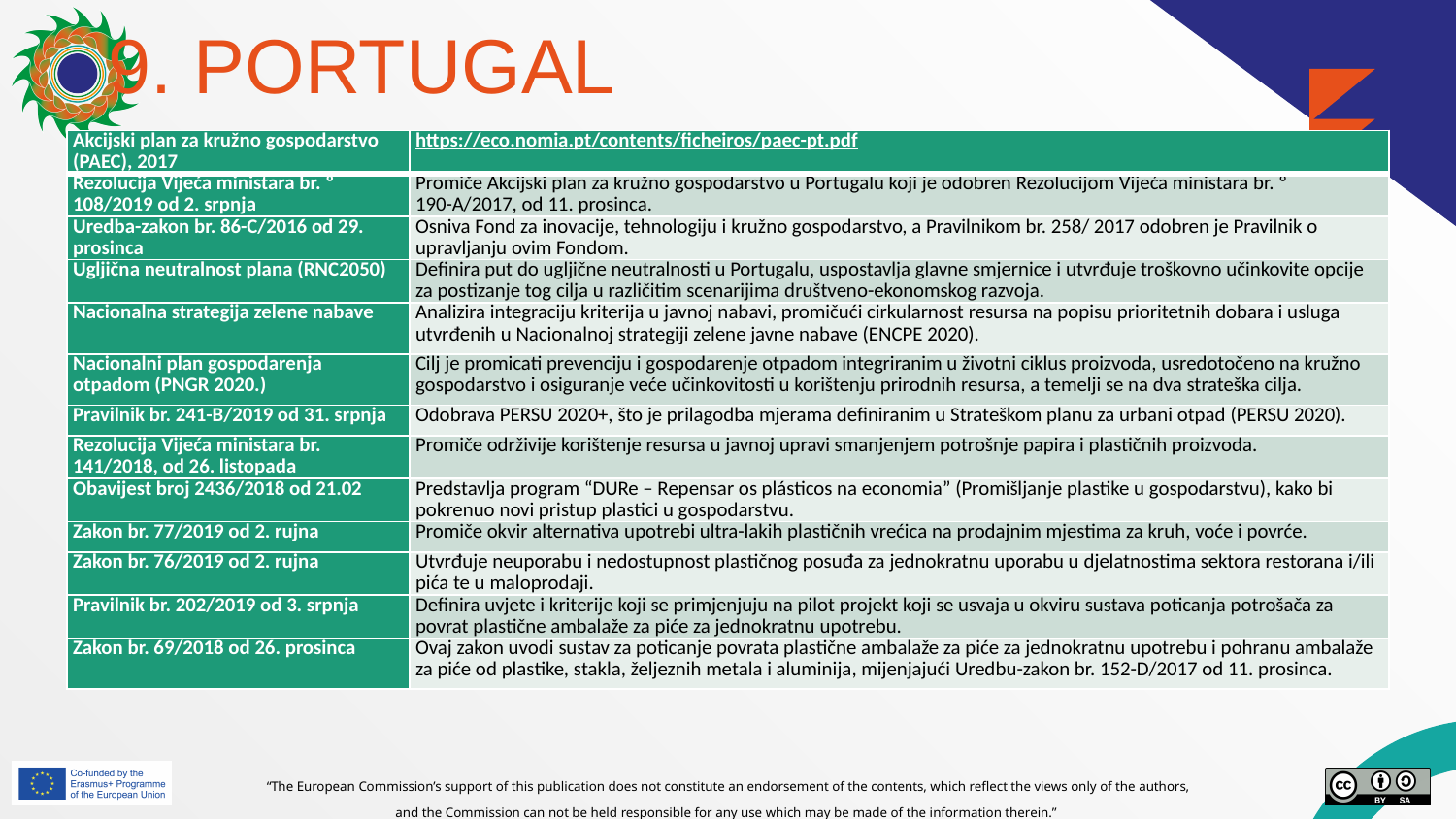

# 9. PORTUGAL
| Akcijski plan za kružno gospodarstvo (PAEC), 2017 | https://eco.nomia.pt/contents/ficheiros/paec-pt.pdf |
| --- | --- |
| Rezolucija Vijeća ministara br. º 108/2019 od 2. srpnja | Promiče Akcijski plan za kružno gospodarstvo u Portugalu koji je odobren Rezolucijom Vijeća ministara br. º 190-A/2017, od 11. prosinca. |
| Uredba-zakon br. 86-C/2016 od 29. prosinca | Osniva Fond za inovacije, tehnologiju i kružno gospodarstvo, a Pravilnikom br. 258/ 2017 odobren je Pravilnik o upravljanju ovim Fondom. |
| Ugljična neutralnost plana (RNC2050) | Definira put do ugljične neutralnosti u Portugalu, uspostavlja glavne smjernice i utvrđuje troškovno učinkovite opcije za postizanje tog cilja u različitim scenarijima društveno-ekonomskog razvoja. |
| Nacionalna strategija zelene nabave | Analizira integraciju kriterija u javnoj nabavi, promičući cirkularnost resursa na popisu prioritetnih dobara i usluga utvrđenih u Nacionalnoj strategiji zelene javne nabave (ENCPE 2020). |
| Nacionalni plan gospodarenja otpadom (PNGR 2020.) | Cilj je promicati prevenciju i gospodarenje otpadom integriranim u životni ciklus proizvoda, usredotočeno na kružno gospodarstvo i osiguranje veće učinkovitosti u korištenju prirodnih resursa, a temelji se na dva strateška cilja. |
| Pravilnik br. 241-B/2019 od 31. srpnja | Odobrava PERSU 2020+, što je prilagodba mjerama definiranim u Strateškom planu za urbani otpad (PERSU 2020). |
| Rezolucija Vijeća ministara br. 141/2018, od 26. listopada | Promiče održivije korištenje resursa u javnoj upravi smanjenjem potrošnje papira i plastičnih proizvoda. |
| Obavijest broj 2436/2018 od 21.02 | Predstavlja program “DURe – Repensar os plásticos na economia” (Promišljanje plastike u gospodarstvu), kako bi pokrenuo novi pristup plastici u gospodarstvu. |
| Zakon br. 77/2019 od 2. rujna | Promiče okvir alternativa upotrebi ultra-lakih plastičnih vrećica na prodajnim mjestima za kruh, voće i povrće. |
| Zakon br. 76/2019 od 2. rujna | Utvrđuje neuporabu i nedostupnost plastičnog posuđa za jednokratnu uporabu u djelatnostima sektora restorana i/ili pića te u maloprodaji. |
| Pravilnik br. 202/2019 od 3. srpnja | Definira uvjete i kriterije koji se primjenjuju na pilot projekt koji se usvaja u okviru sustava poticanja potrošača za povrat plastične ambalaže za piće za jednokratnu upotrebu. |
| Zakon br. 69/2018 od 26. prosinca | Ovaj zakon uvodi sustav za poticanje povrata plastične ambalaže za piće za jednokratnu upotrebu i pohranu ambalaže za piće od plastike, stakla, željeznih metala i aluminija, mijenjajući Uredbu-zakon br. 152-D/2017 od 11. prosinca. |